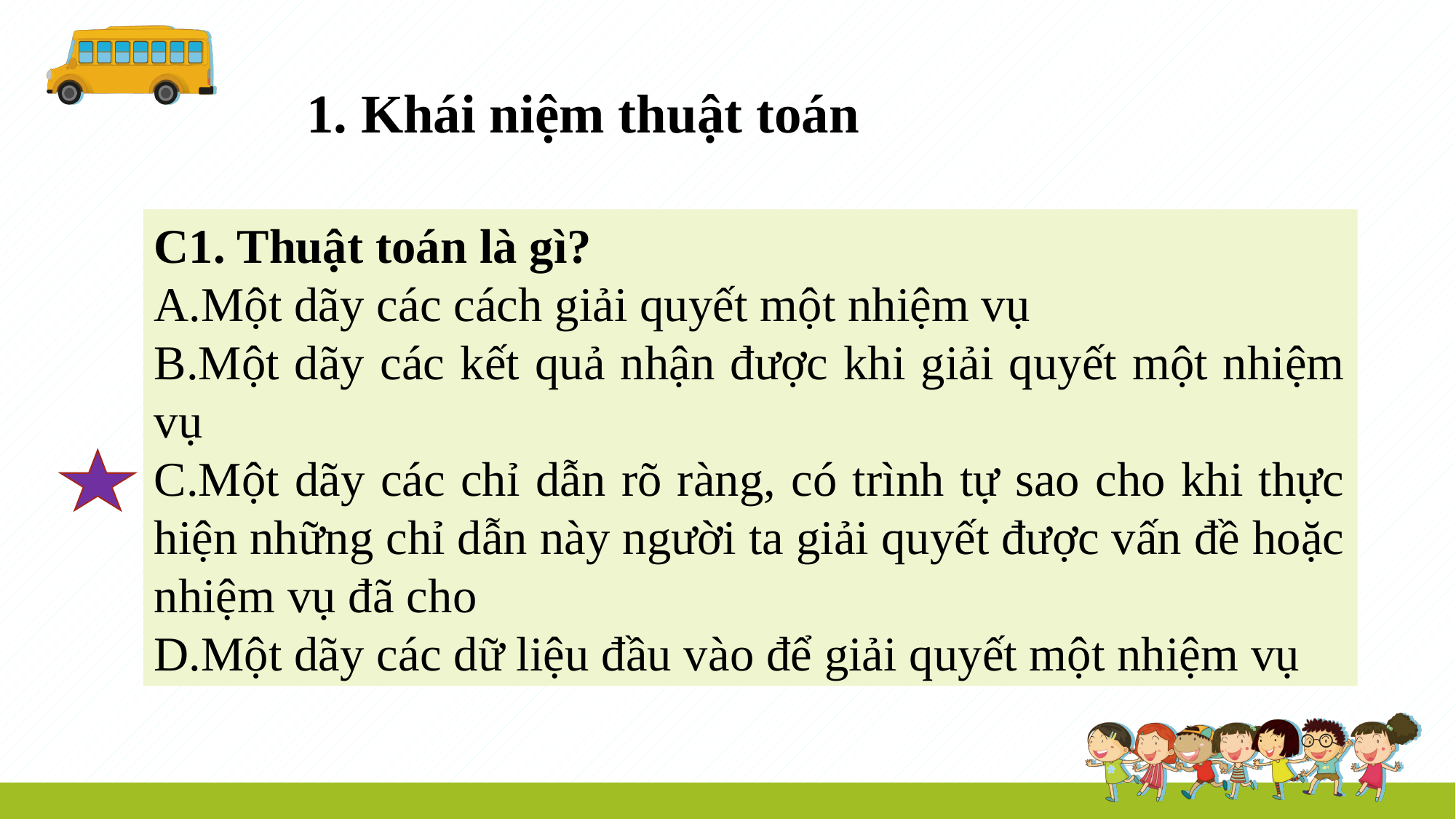

1. Khái niệm thuật toán
C1. Thuật toán là gì?
Một dãy các cách giải quyết một nhiệm vụ
Một dãy các kết quả nhận được khi giải quyết một nhiệm vụ
Một dãy các chỉ dẫn rõ ràng, có trình tự sao cho khi thực hiện những chỉ dẫn này người ta giải quyết được vấn đề hoặc nhiệm vụ đã cho
Một dãy các dữ liệu đầu vào để giải quyết một nhiệm vụ